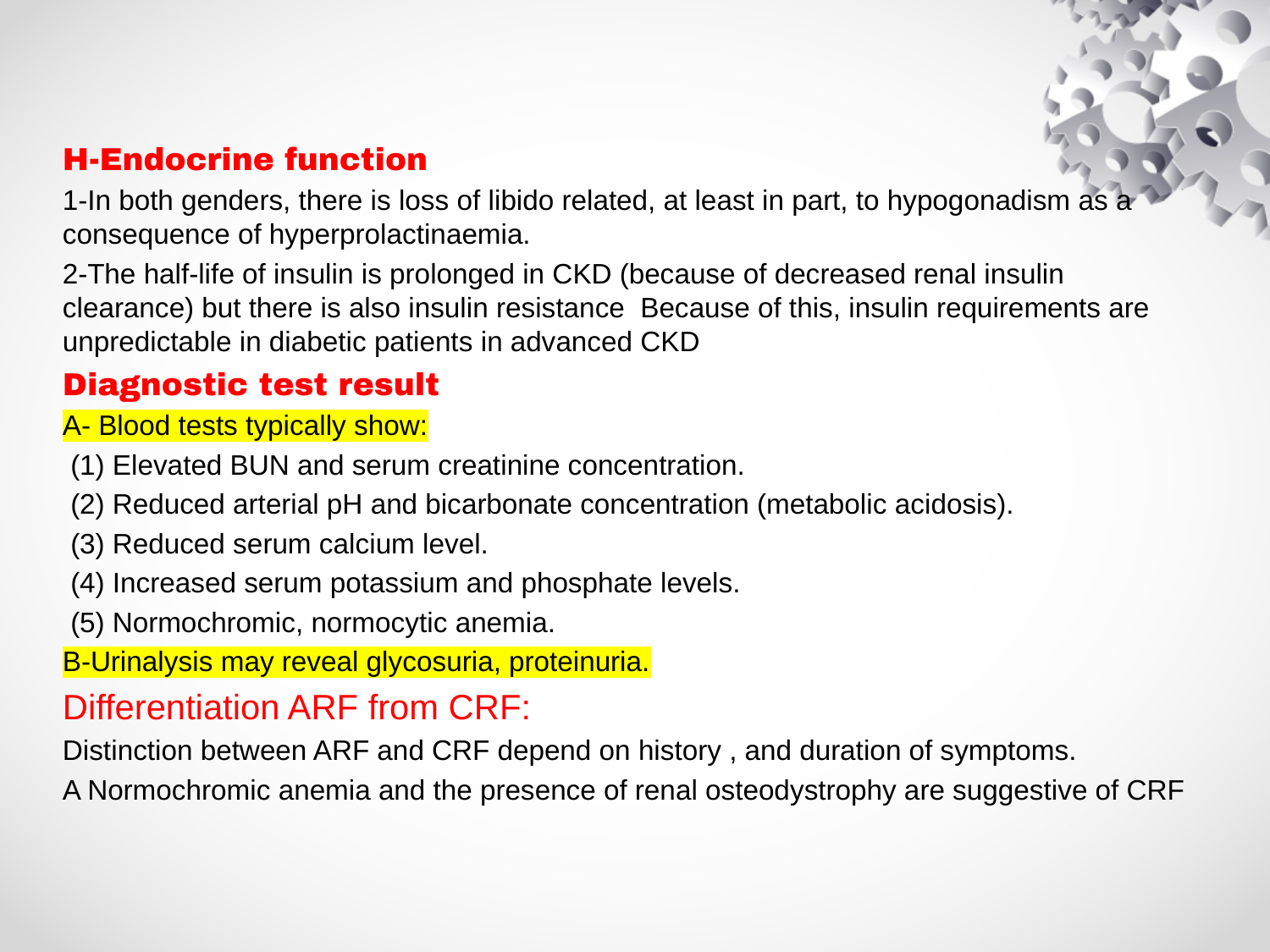

#
H-Endocrine function
1-In both genders, there is loss of libido related, at least in part, to hypogonadism as a consequence of hyperprolactinaemia.
2-The half-life of insulin is prolonged in CKD (because of decreased renal insulin clearance) but there is also insulin resistance  Because of this, insulin requirements are unpredictable in diabetic patients in advanced CKD
Diagnostic test result
A- Blood tests typically show:
 (1) Elevated BUN and serum creatinine concentration.
 (2) Reduced arterial pH and bicarbonate concentration (metabolic acidosis).
 (3) Reduced serum calcium level.
 (4) Increased serum potassium and phosphate levels.
 (5) Normochromic, normocytic anemia.
B-Urinalysis may reveal glycosuria, proteinuria.
Differentiation ARF from CRF:
Distinction between ARF and CRF depend on history , and duration of symptoms.
A Normochromic anemia and the presence of renal osteodystrophy are suggestive of CRF